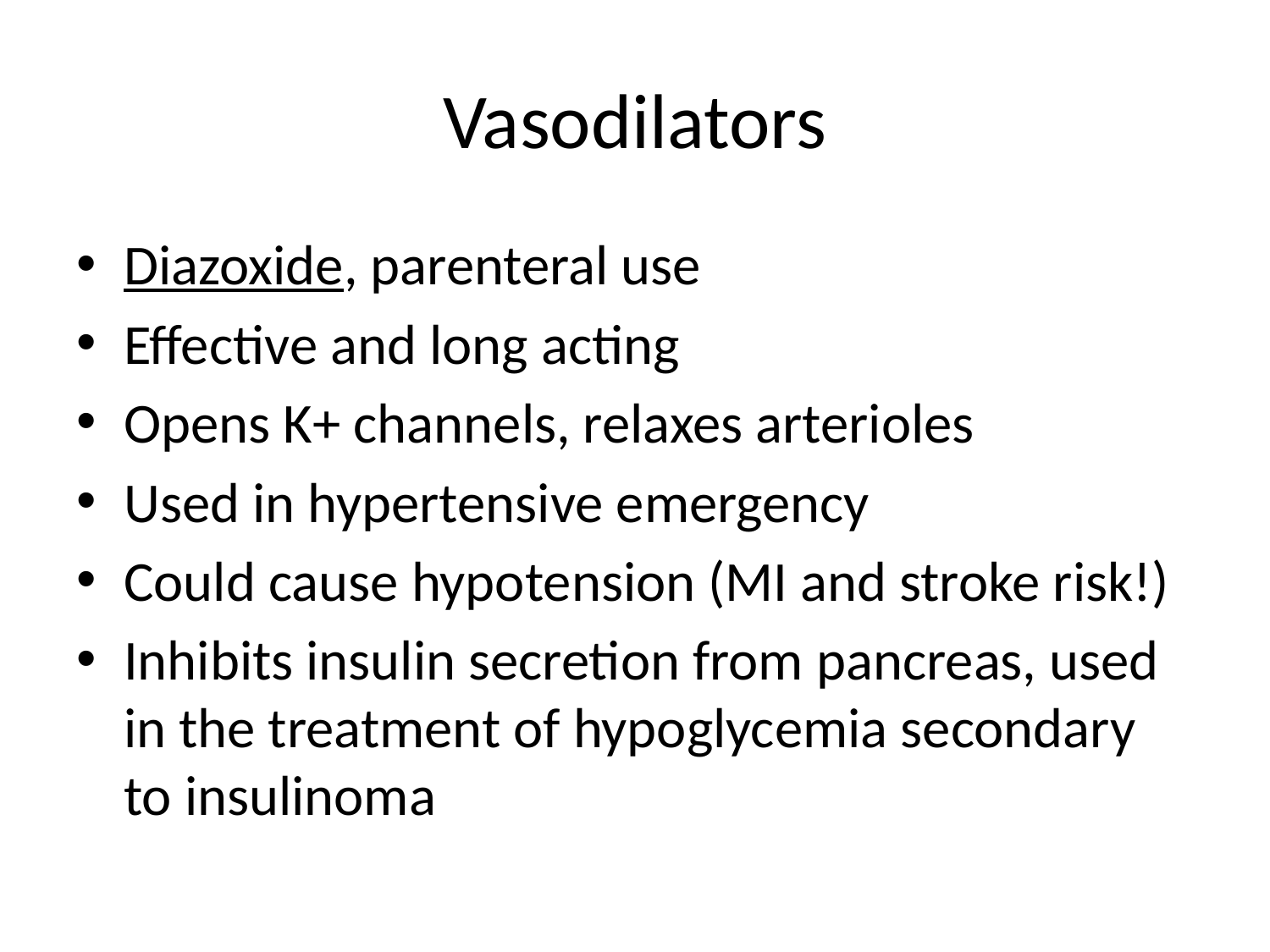

# Vasodilators
Diazoxide, parenteral use
Effective and long acting
Opens K+ channels, relaxes arterioles
Used in hypertensive emergency
Could cause hypotension (MI and stroke risk!)
Inhibits insulin secretion from pancreas, used in the treatment of hypoglycemia secondary to insulinoma